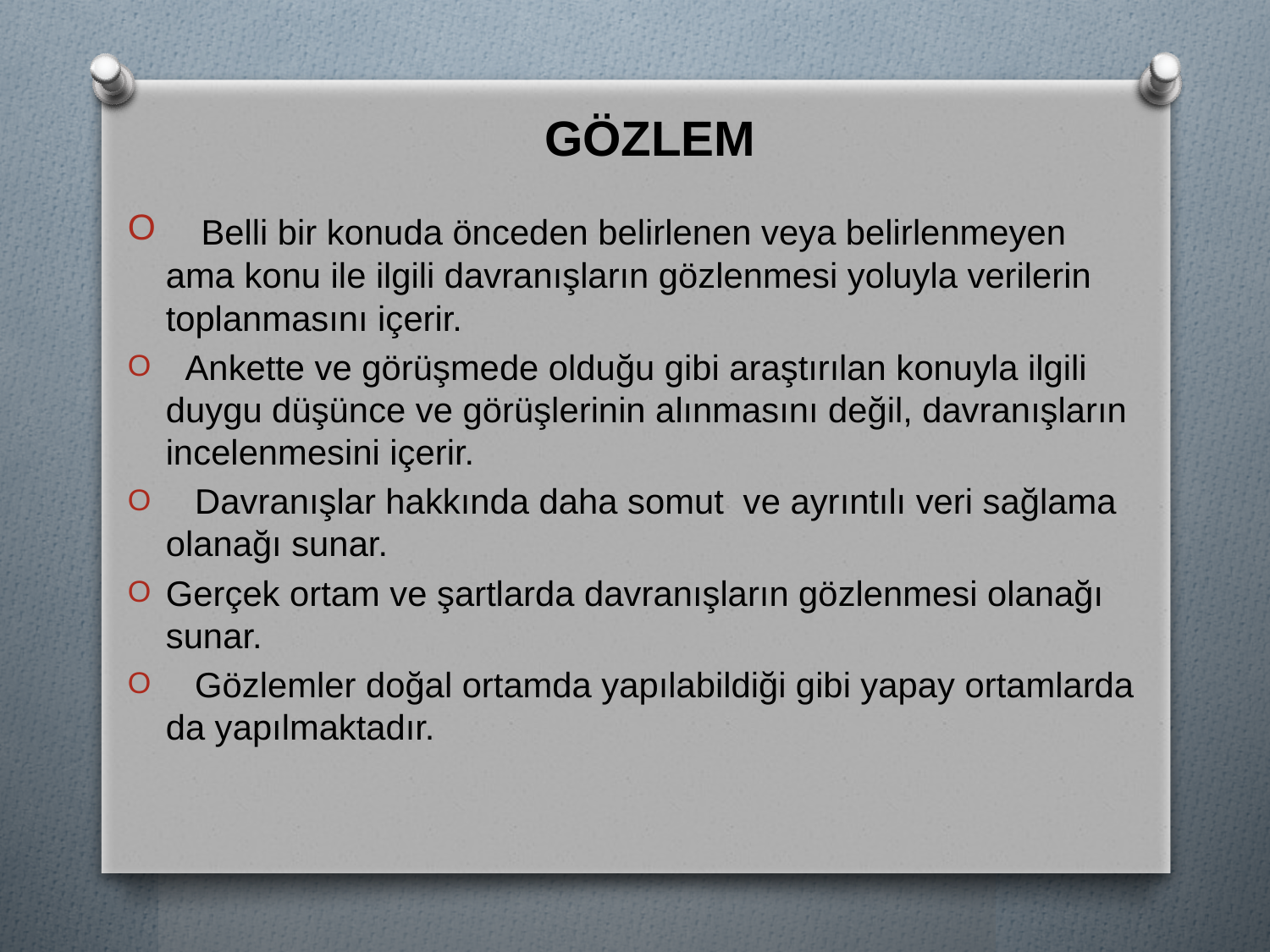

# GÖZLEM
   Belli bir konuda önceden belirlenen veya belirlenmeyen ama konu ile ilgili davranışların gözlenmesi yoluyla verilerin toplanmasını içerir.
  Ankette ve görüşmede olduğu gibi araştırılan konuyla ilgili duygu düşünce ve görüşlerinin alınmasını değil, davranışların incelenmesini içerir.
   Davranışlar hakkında daha somut  ve ayrıntılı veri sağlama olanağı sunar.
Gerçek ortam ve şartlarda davranışların gözlenmesi olanağı sunar.
   Gözlemler doğal ortamda yapılabildiği gibi yapay ortamlarda da yapılmaktadır.